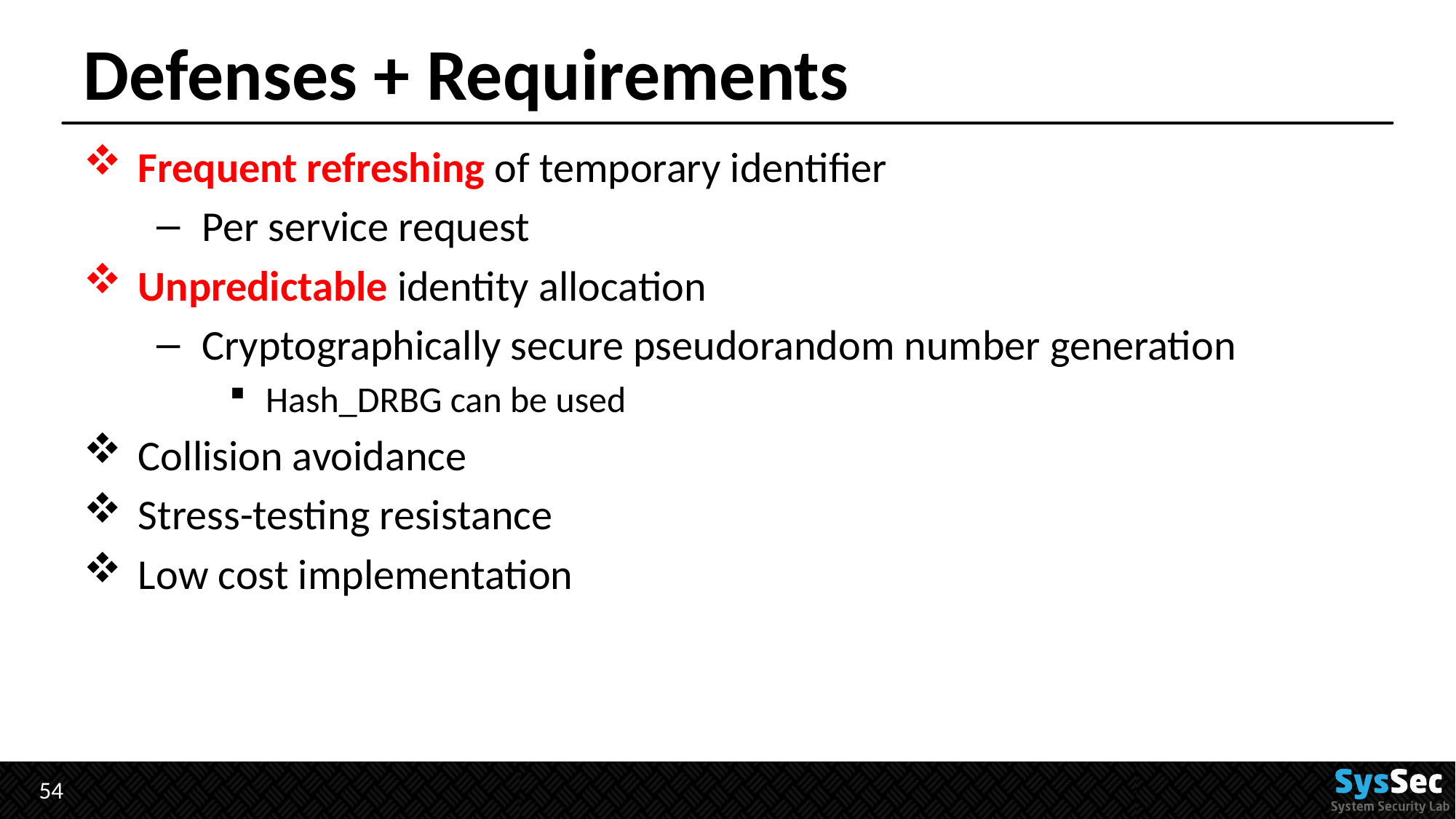

# Defenses + Requirements
Frequent refreshing of temporary identifier
Per service request
Unpredictable identity allocation
Cryptographically secure pseudorandom number generation
Hash_DRBG can be used
Collision avoidance
Stress-testing resistance
Low cost implementation
54